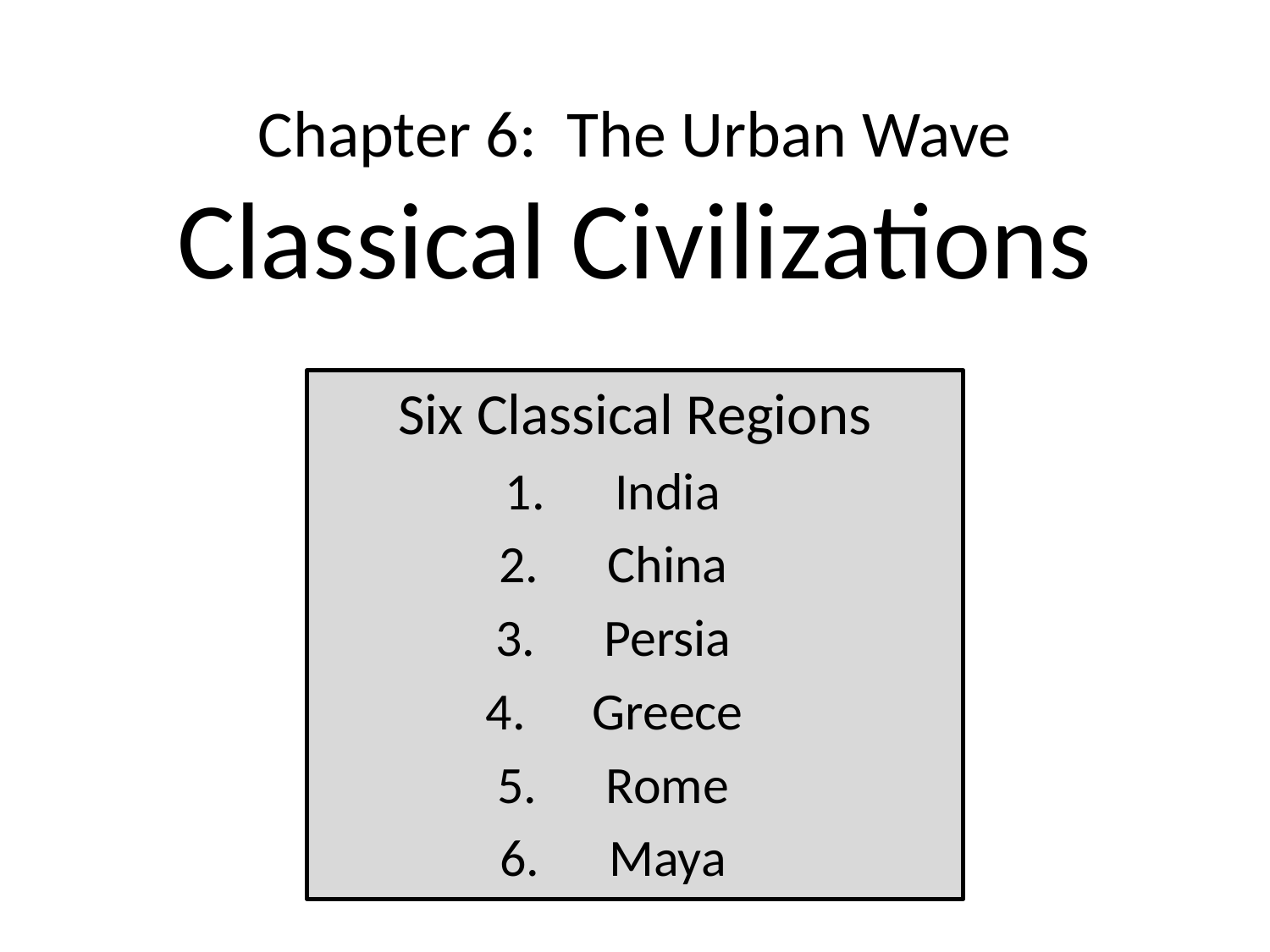

# Chapter 6:  The Urban Wave Classical Civilizations
Six Classical Regions
India
China
Persia
Greece
Rome
Maya